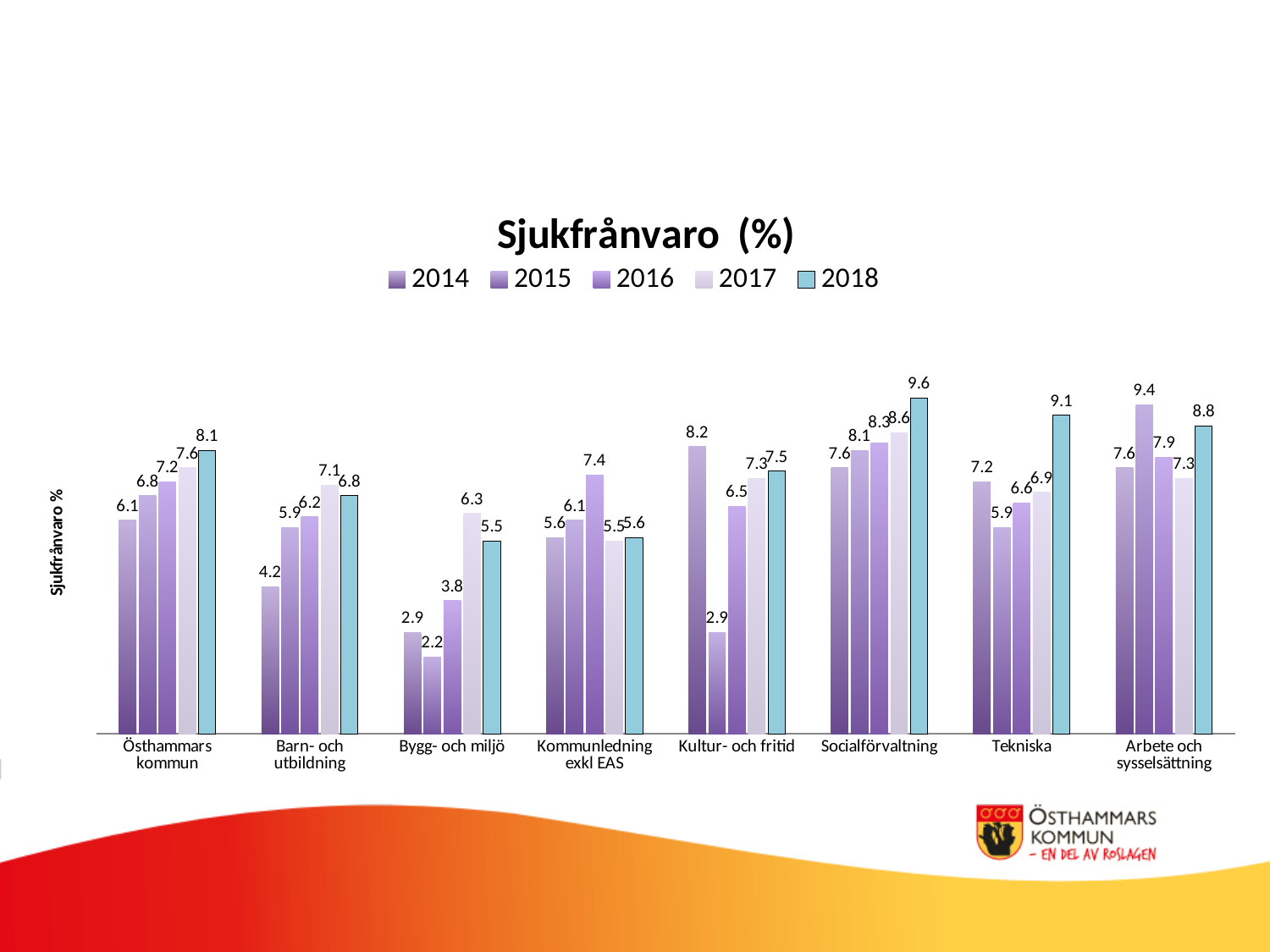

### Chart: Sjukfrånvaro  (%)

| Category | 2014 | 2015 | 2016 | 2017 | 2018 |
|---|---|---|---|---|---|
| Östhammars kommun | 6.1 | 6.8 | 7.2 | 7.6 | 8.1 |
| Barn- och utbildning | 4.2 | 5.9 | 6.2 | 7.1 | 6.8 |
| Bygg- och miljö | 2.9 | 2.2 | 3.8 | 6.3 | 5.5 |
| Kommunledning exkl EAS | 5.6 | 6.1 | 7.4 | 5.5 | 5.6 |
| Kultur- och fritid | 8.2 | 2.9 | 6.5 | 7.3 | 7.5 |
| Socialförvaltning | 7.6 | 8.1 | 8.3 | 8.6 | 9.6 |
| Tekniska | 7.2 | 5.9 | 6.6 | 6.9 | 9.1 |
| Arbete och sysselsättning | 7.6 | 9.4 | 7.9 | 7.3 | 8.8 |